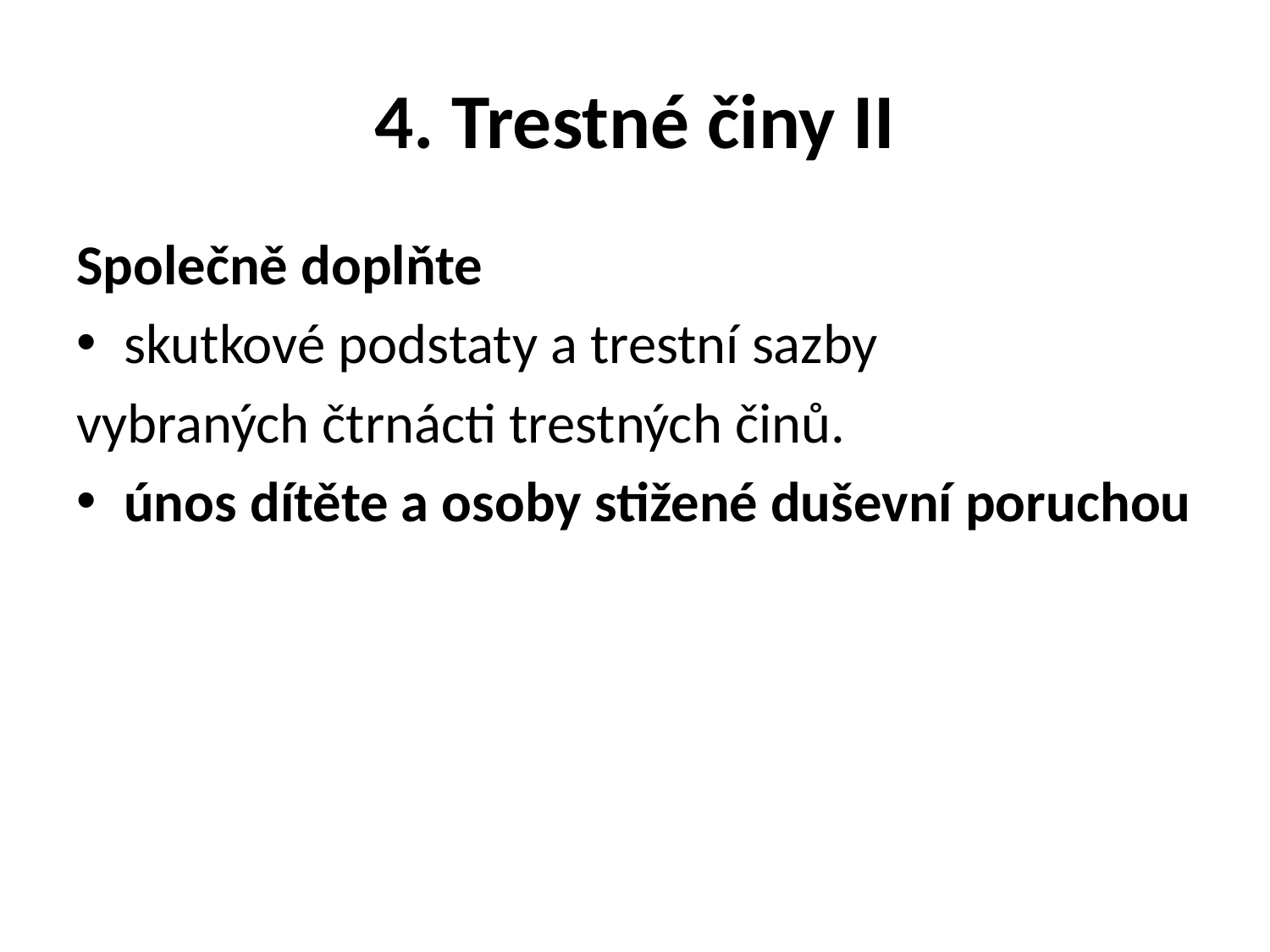

# 4. Trestné činy II
Společně doplňte
skutkové podstaty a trestní sazby
vybraných čtrnácti trestných činů.
únos dítěte a osoby stižené duševní poruchou